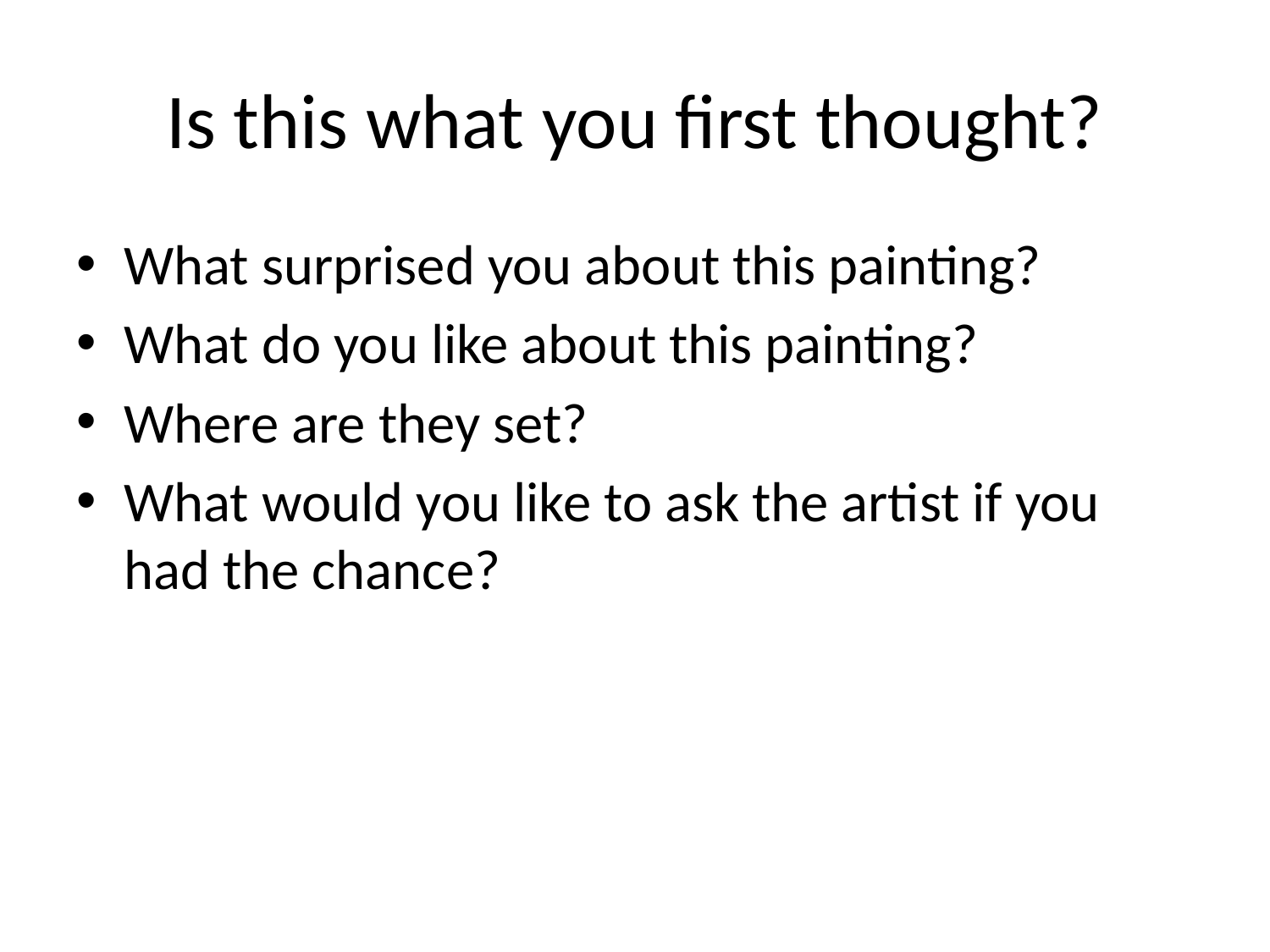

# Is this what you first thought?
What surprised you about this painting?
What do you like about this painting?
Where are they set?
What would you like to ask the artist if you had the chance?